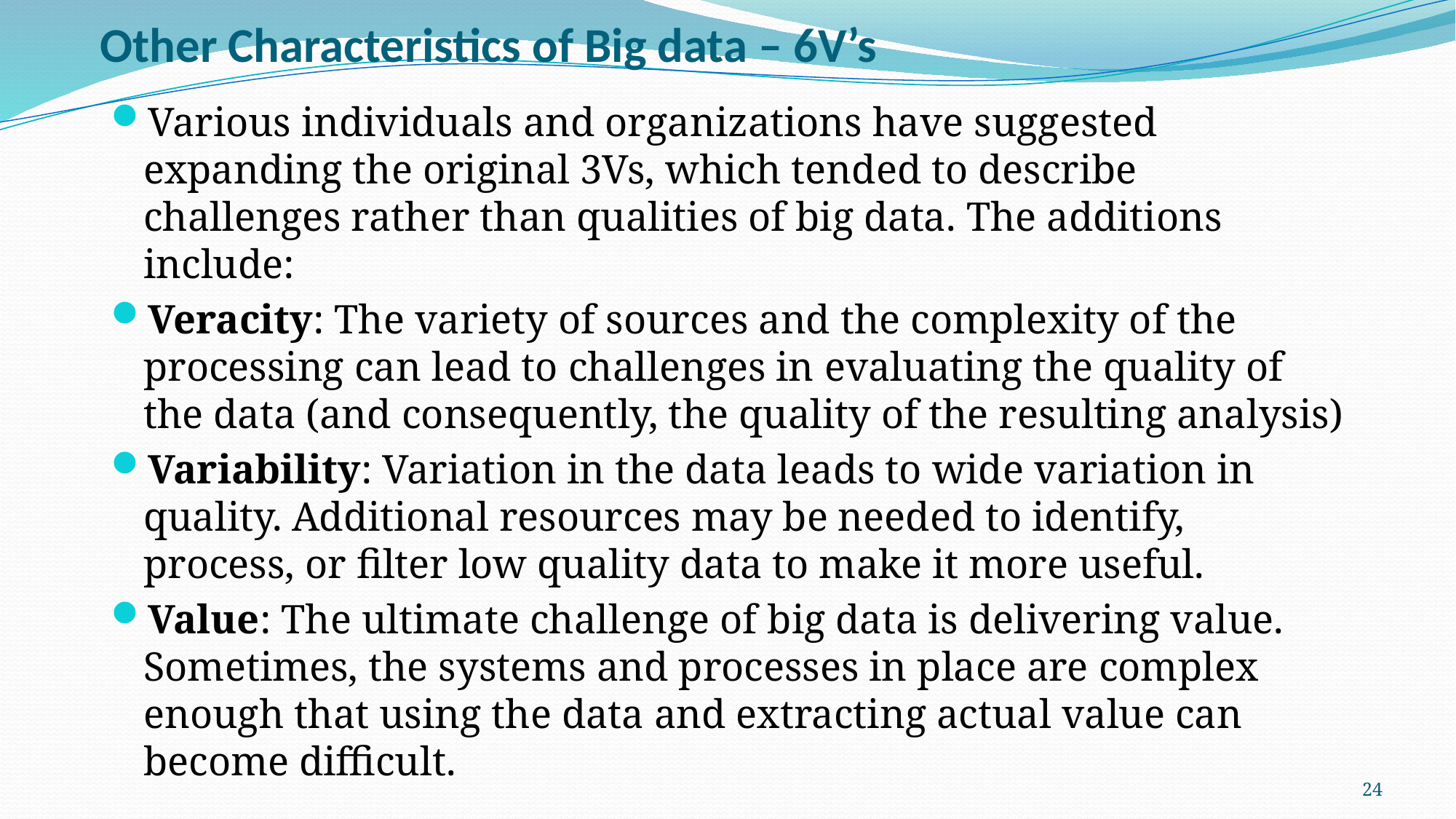

# Other Characteristics of Big data – 6V’s
Various individuals and organizations have suggested expanding the original 3Vs, which tended to describe challenges rather than qualities of big data. The additions include:
Veracity: The variety of sources and the complexity of the processing can lead to challenges in evaluating the quality of the data (and consequently, the quality of the resulting analysis)
Variability: Variation in the data leads to wide variation in quality. Additional resources may be needed to identify, process, or filter low quality data to make it more useful.
Value: The ultimate challenge of big data is delivering value. Sometimes, the systems and processes in place are complex enough that using the data and extracting actual value can become difficult.
24